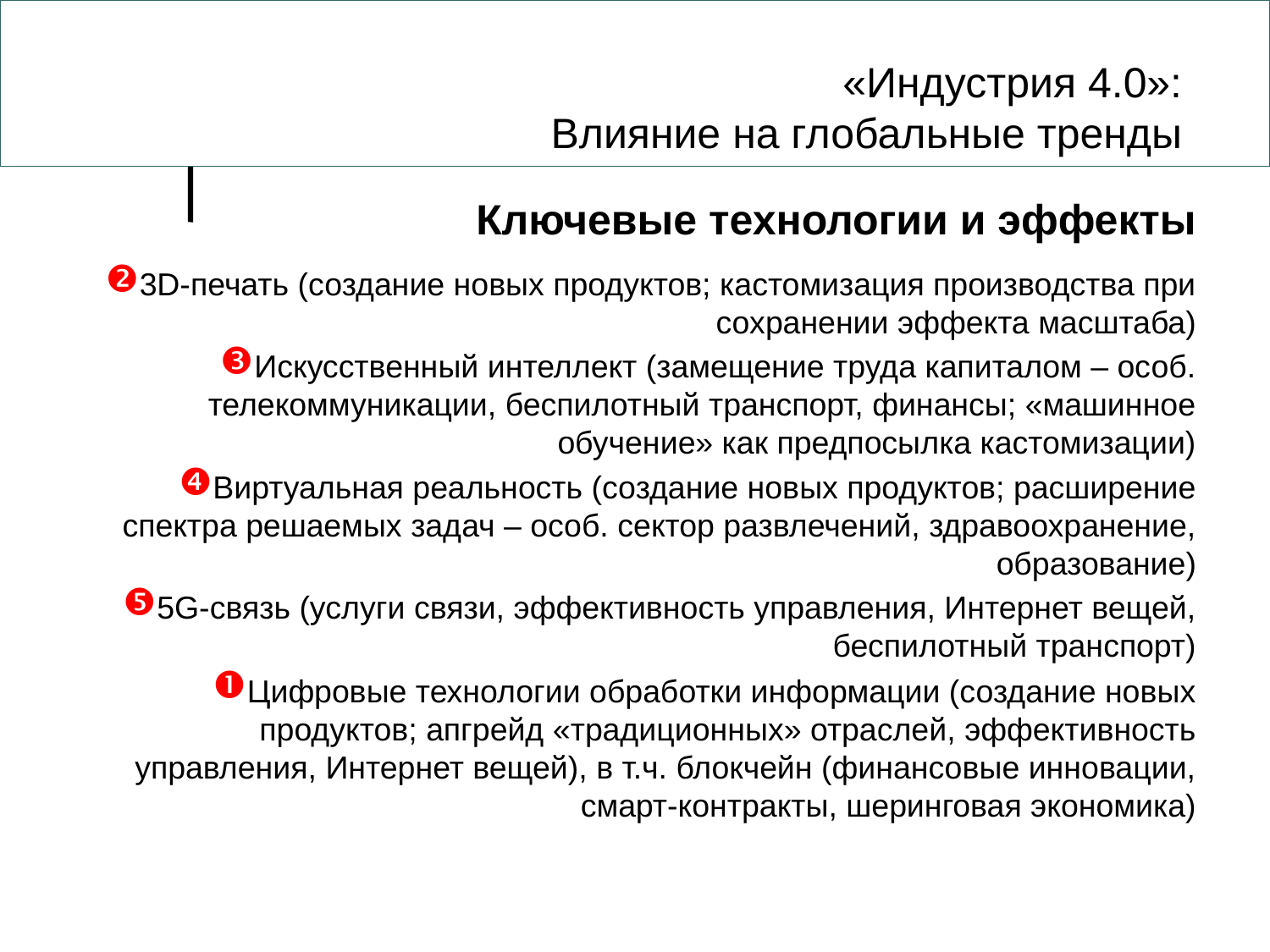

«Индустрия 4.0»:
Влияние на глобальные тренды
Ключевые технологии и эффекты
3D-печать (создание новых продуктов; кастомизация производства при сохранении эффекта масштаба)
Искусственный интеллект (замещение труда капиталом – особ. телекоммуникации, беспилотный транспорт, финансы; «машинное обучение» как предпосылка кастомизации)
Виртуальная реальность (создание новых продуктов; расширение спектра решаемых задач – особ. сектор развлечений, здравоохранение, образование)
5G-связь (услуги связи, эффективность управления, Интернет вещей, беспилотный транспорт)
Цифровые технологии обработки информации (создание новых продуктов; апгрейд «традиционных» отраслей, эффективность управления, Интернет вещей), в т.ч. блокчейн (финансовые инновации, смарт-контракты, шеринговая экономика)